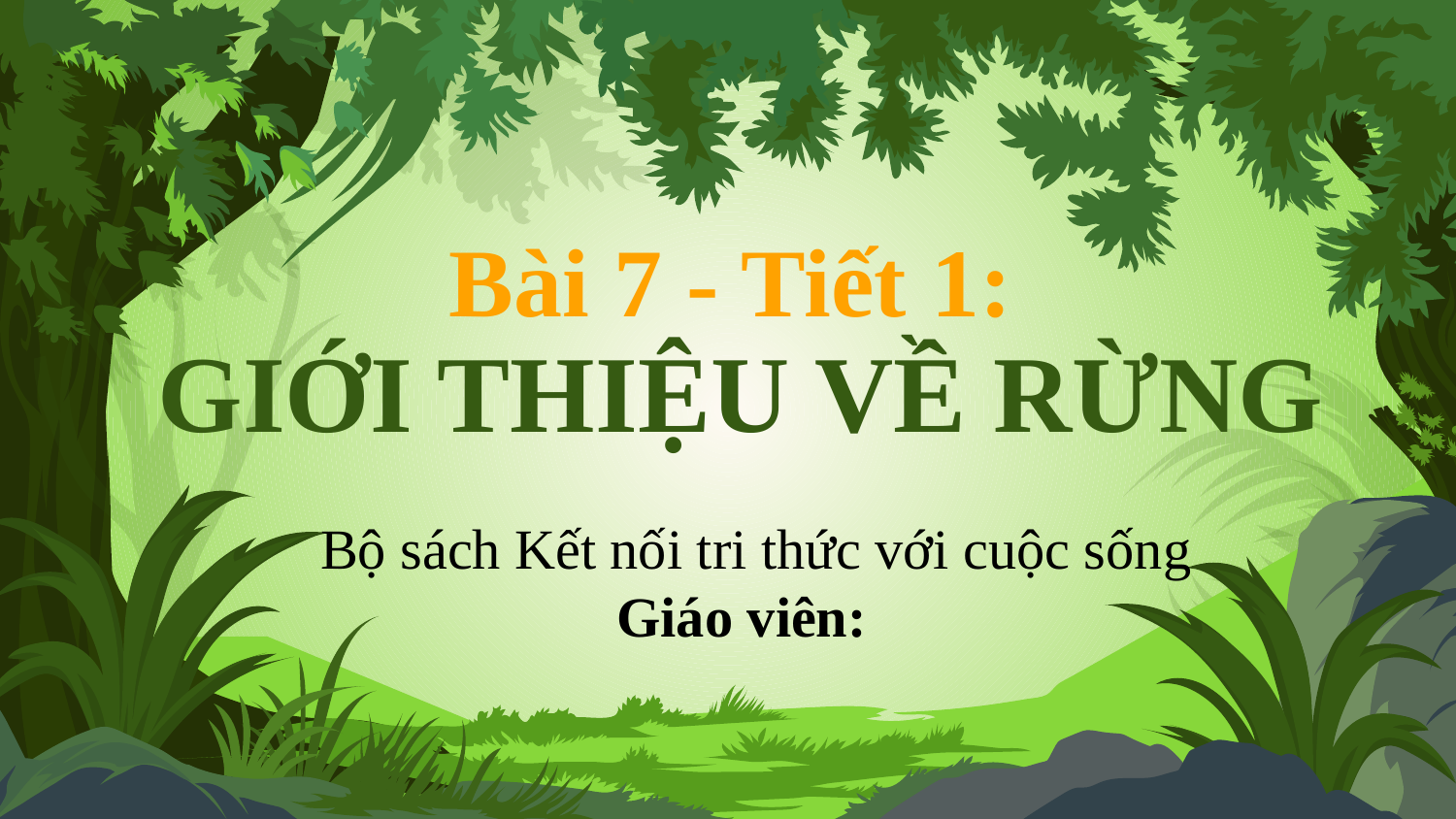

# Bài 7 - Tiết 1: GIỚI THIỆU VỀ RỪNG

Bộ sách Kết nối tri thức với cuộc sống
Giáo viên: